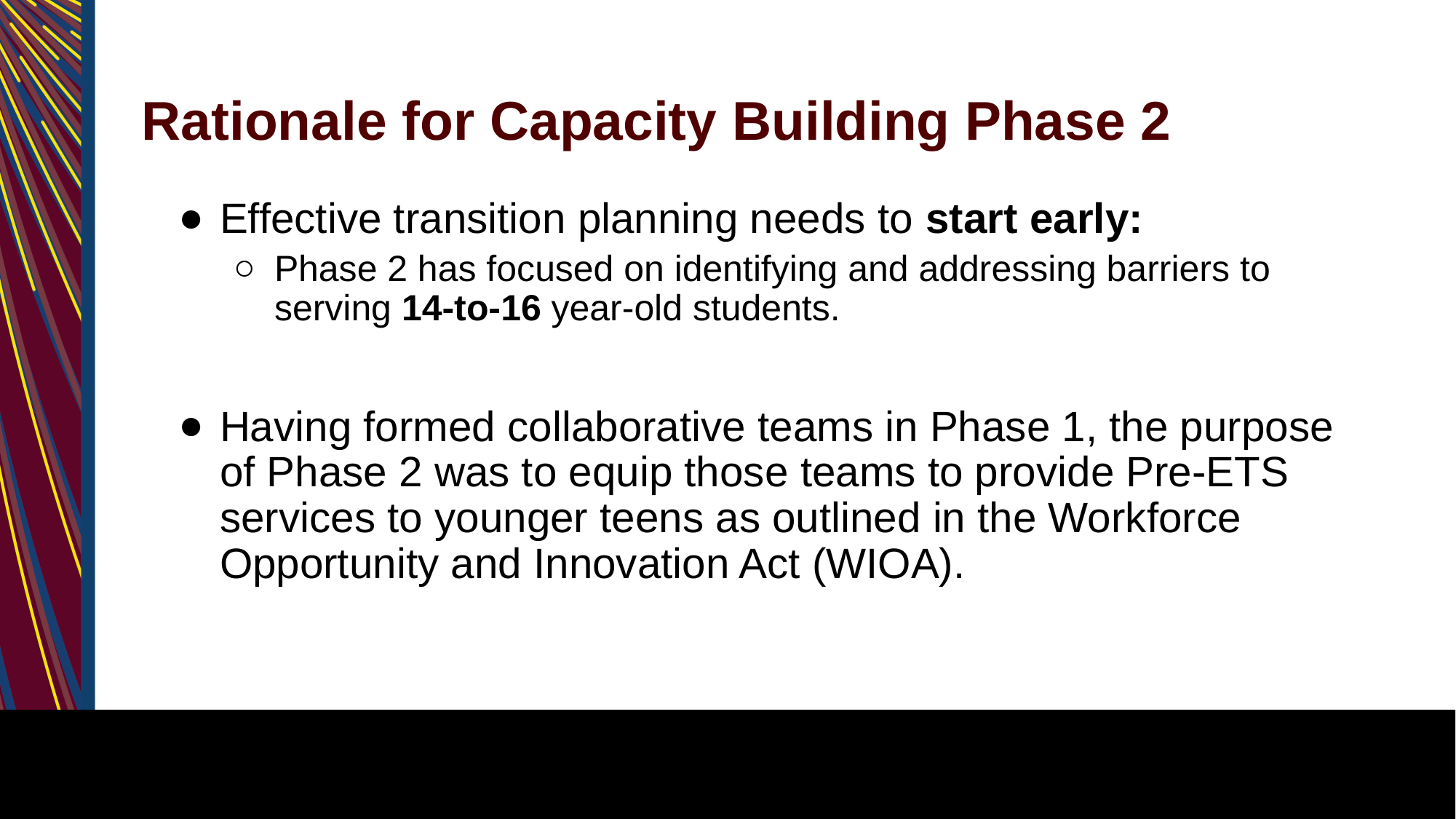

# Rationale for Capacity Building Phase 2
Effective transition planning needs to start early:
Phase 2 has focused on identifying and addressing barriers to serving 14-to-16 year-old students.

Having formed collaborative teams in Phase 1, the purpose of Phase 2 was to equip those teams to provide Pre-ETS services to younger teens as outlined in the Workforce Opportunity and Innovation Act (WIOA).